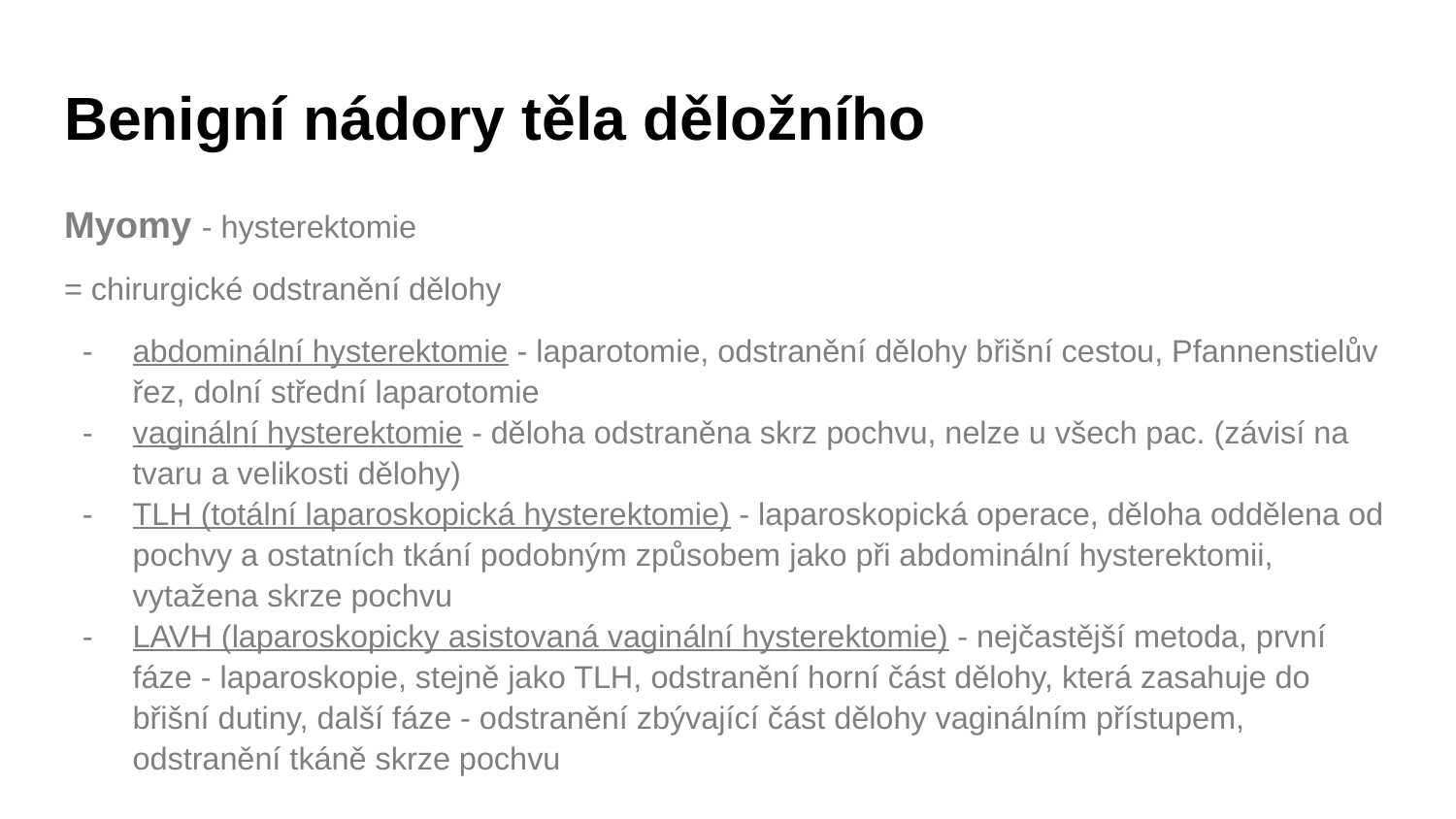

# Benigní nádory těla děložního
Myomy - hysterektomie
= chirurgické odstranění dělohy
abdominální hysterektomie - laparotomie, odstranění dělohy břišní cestou, Pfannenstielův řez, dolní střední laparotomie
vaginální hysterektomie - děloha odstraněna skrz pochvu, nelze u všech pac. (závisí na tvaru a velikosti dělohy)
TLH (totální laparoskopická hysterektomie) - laparoskopická operace, děloha oddělena od pochvy a ostatních tkání podobným způsobem jako při abdominální hysterektomii, vytažena skrze pochvu
LAVH (laparoskopicky asistovaná vaginální hysterektomie) - nejčastější metoda, první fáze - laparoskopie, stejně jako TLH, odstranění horní část dělohy, která zasahuje do břišní dutiny, další fáze - odstranění zbývající část dělohy vaginálním přístupem, odstranění tkáně skrze pochvu